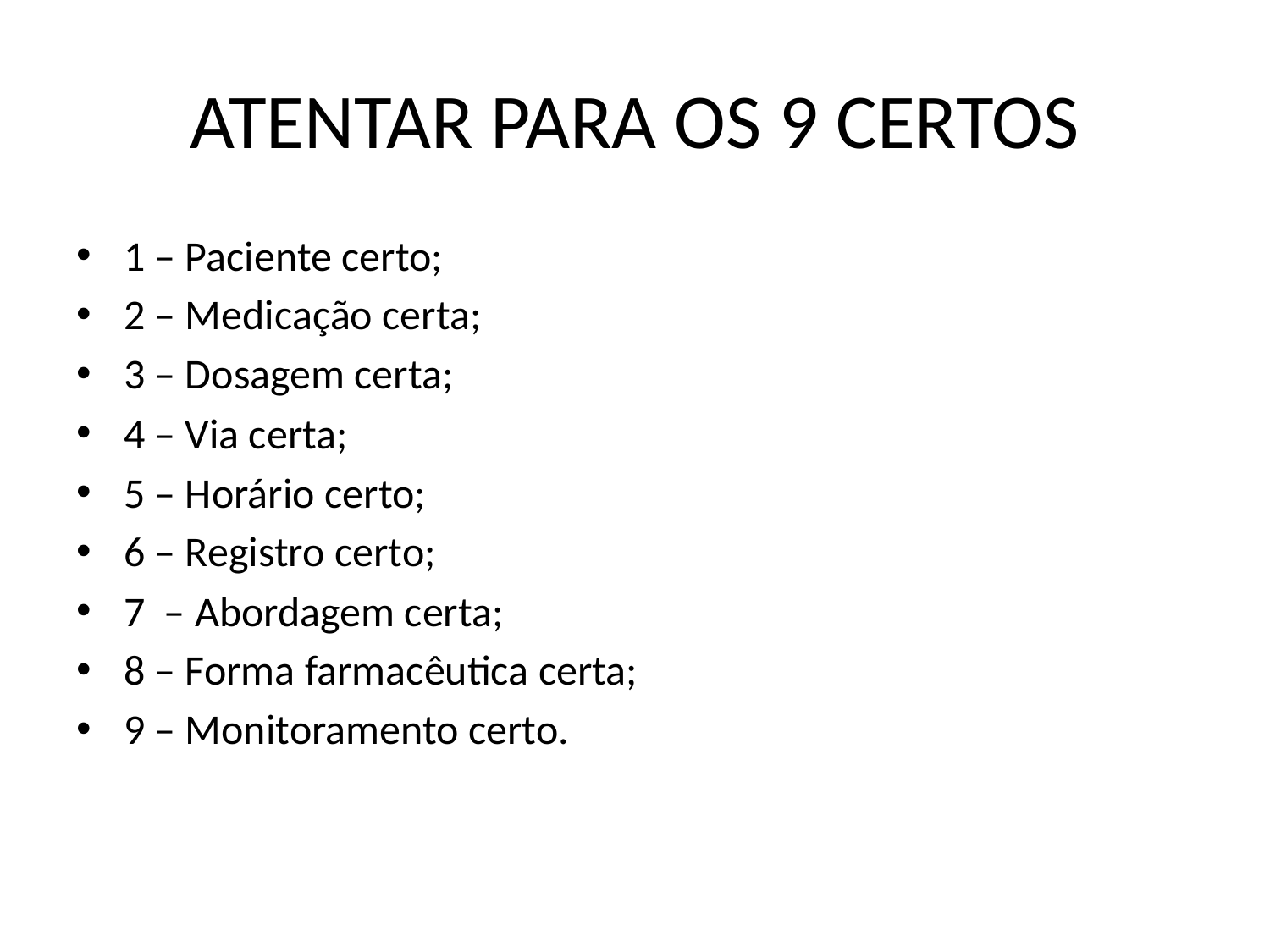

# ATENTAR PARA OS 9 CERTOS
1 – Paciente certo;
2 – Medicação certa;
3 – Dosagem certa;
4 – Via certa;
5 – Horário certo;
6 – Registro certo;
7  – Abordagem certa;
8 – Forma farmacêutica certa;
9 – Monitoramento certo.